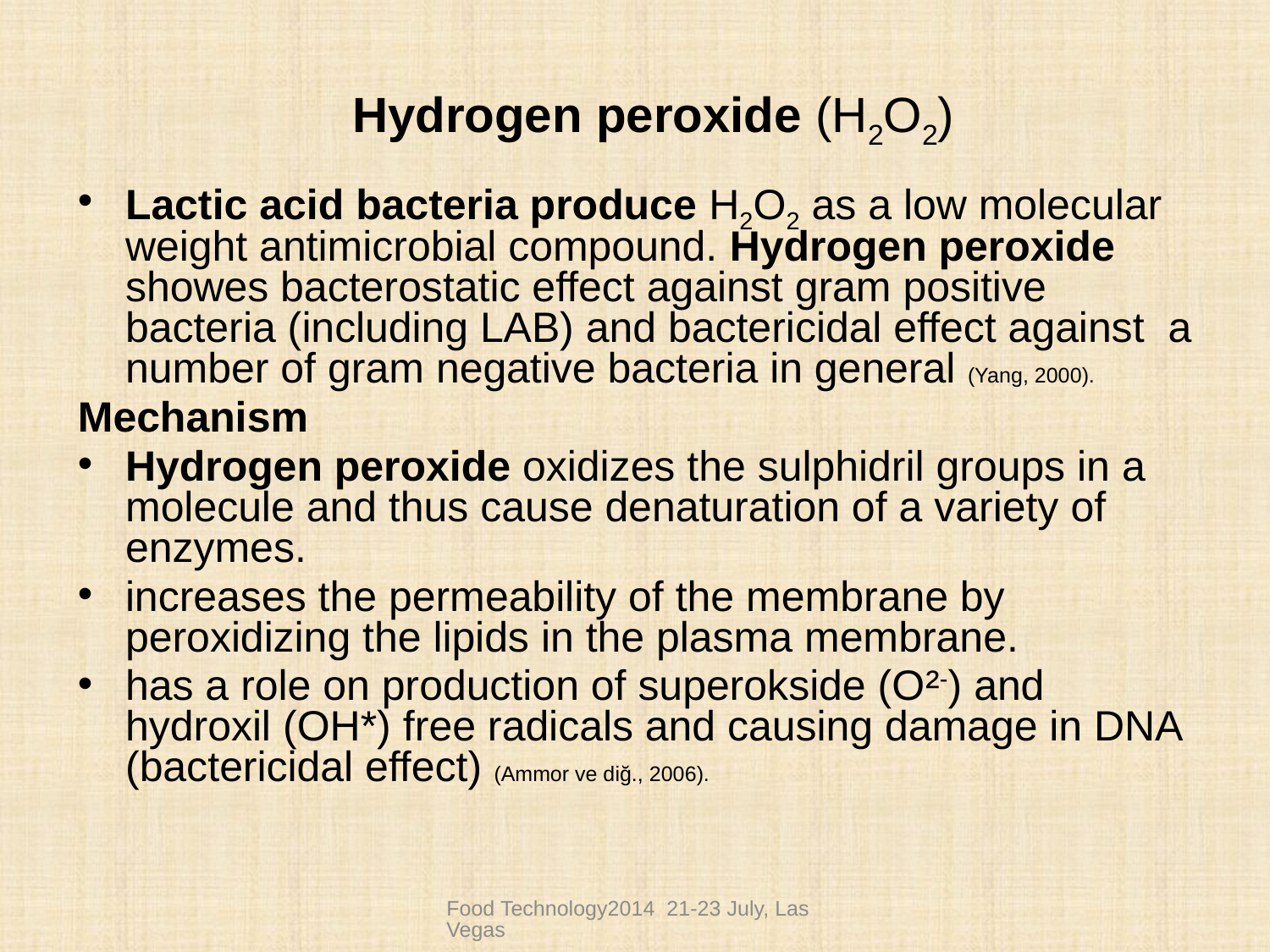

# Hydrogen peroxide (H2O2)
Lactic acid bacteria produce H2O2 as a low molecular weight antimicrobial compound. Hydrogen peroxide showes bacterostatic effect against gram positive bacteria (including LAB) and bactericidal effect against  a number of gram negative bacteria in general (Yang, 2000).
Mechanism
Hydrogen peroxide oxidizes the sulphidril groups in a molecule and thus cause denaturation of a variety of enzymes.
increases the permeability of the membrane by peroxidizing the lipids in the plasma membrane.
has a role on production of superokside (O²-) and hydroxil (OH*) free radicals and causing damage in DNA  (bactericidal effect) (Ammor ve diğ., 2006).
Food Technology2014  21-23 July, Las Vegas